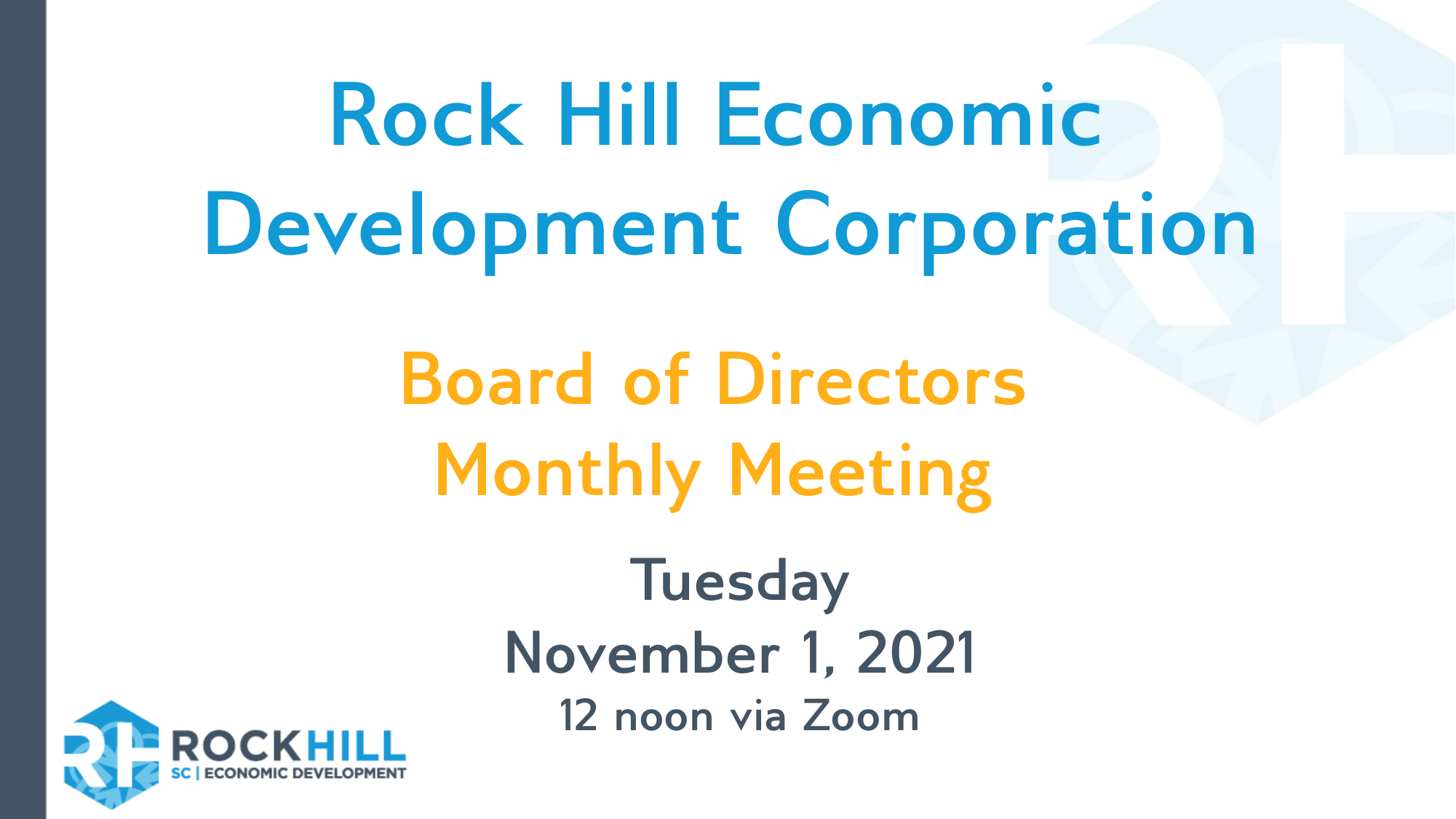

# Rock Hill Economic Development Corporation
Board of Directors
Monthly Meeting

Tuesday
November 1, 2021
12 noon via Zoom